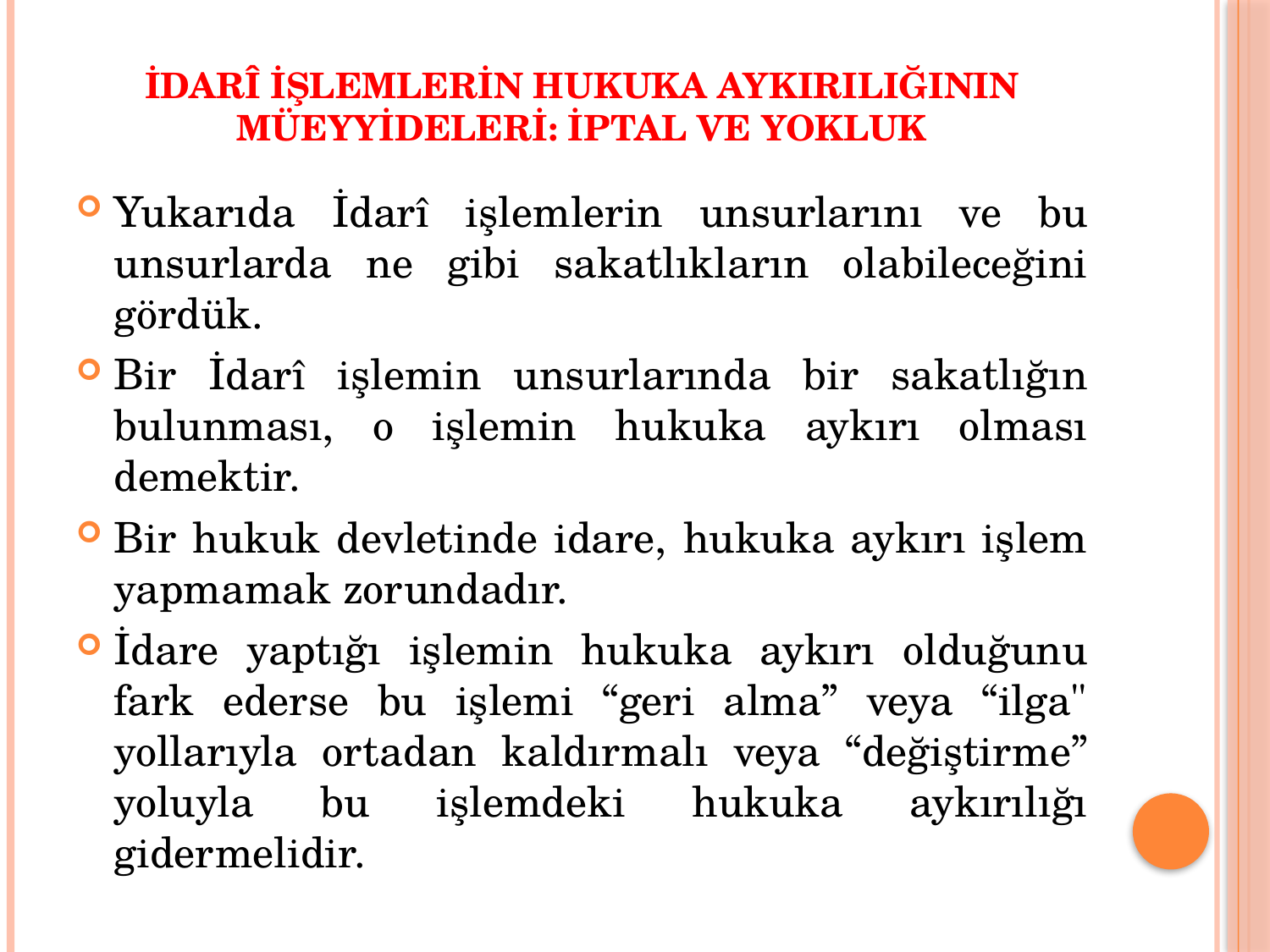

# İDARÎ İŞLEMLERİN HUKUKA AYKIRILIĞININ MÜEYYİDELERİ: İPTAL VE YOKLUK
Yukarıda İdarî işlemlerin unsurlarını ve bu unsurlarda ne gibi sakatlıkların olabileceğini gördük.
Bir İdarî işlemin unsurlarında bir sakatlığın bulunması, o işlemin hukuka aykırı olması demektir.
Bir hukuk devletinde idare, hukuka aykırı işlem yapmamak zorundadır.
İdare yaptığı işlemin hukuka aykırı olduğunu fark ederse bu işlemi “geri alma” veya “ilga" yollarıyla ortadan kaldırmalı veya “değiştirme” yoluyla bu işlemdeki hukuka aykırılığı gidermelidir.